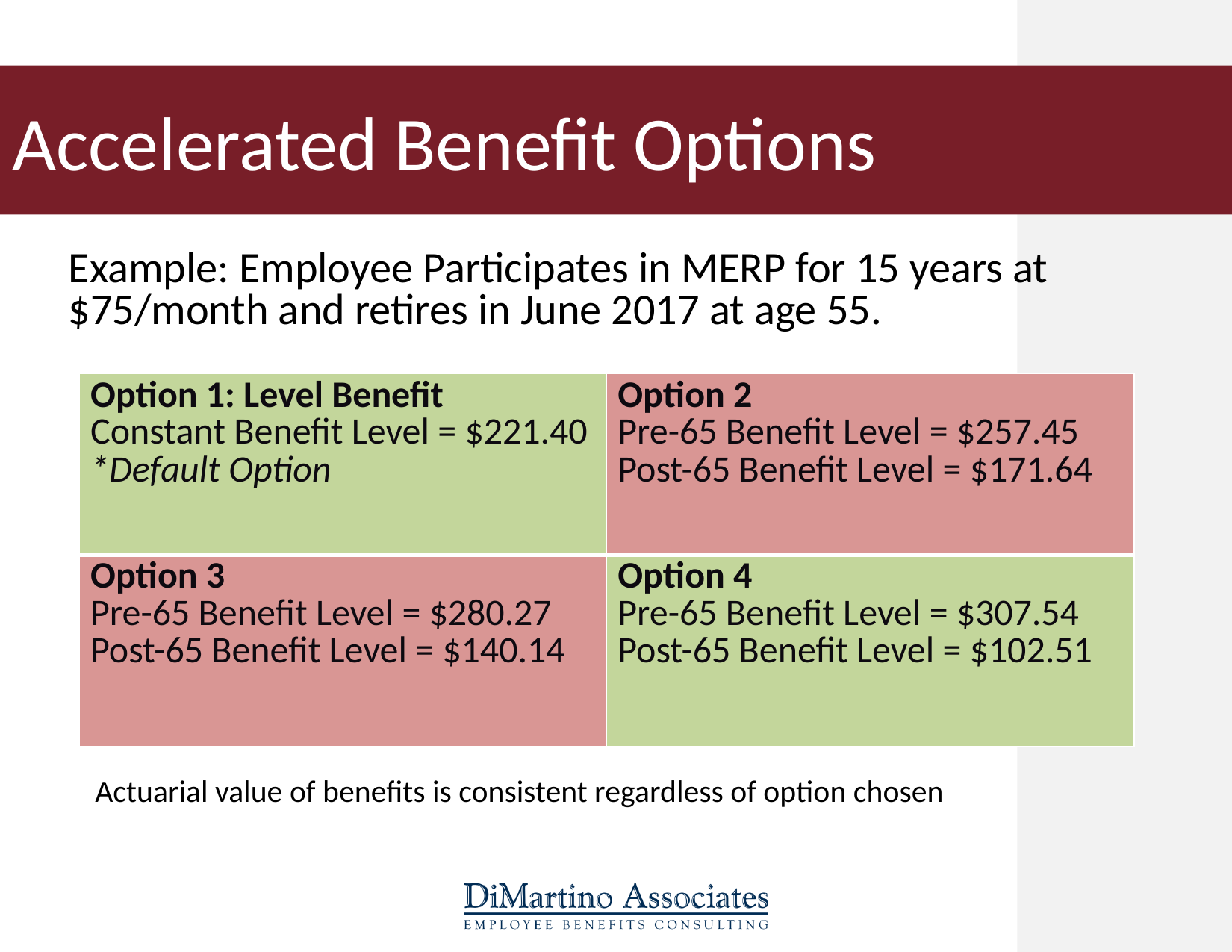

# Accelerated Benefit Options
Example: Employee Participates in MERP for 15 years at $75/month and retires in June 2017 at age 55.

| Option 1: Level Benefit Constant Benefit Level = $221.40 \*Default Option | Option 2 Pre-65 Benefit Level = $257.45 Post-65 Benefit Level = $171.64 |
| --- | --- |
| Option 3 Pre-65 Benefit Level = $280.27 Post-65 Benefit Level = $140.14 | Option 4 Pre-65 Benefit Level = $307.54 Post-65 Benefit Level = $102.51 |
Actuarial value of benefits is consistent regardless of option chosen